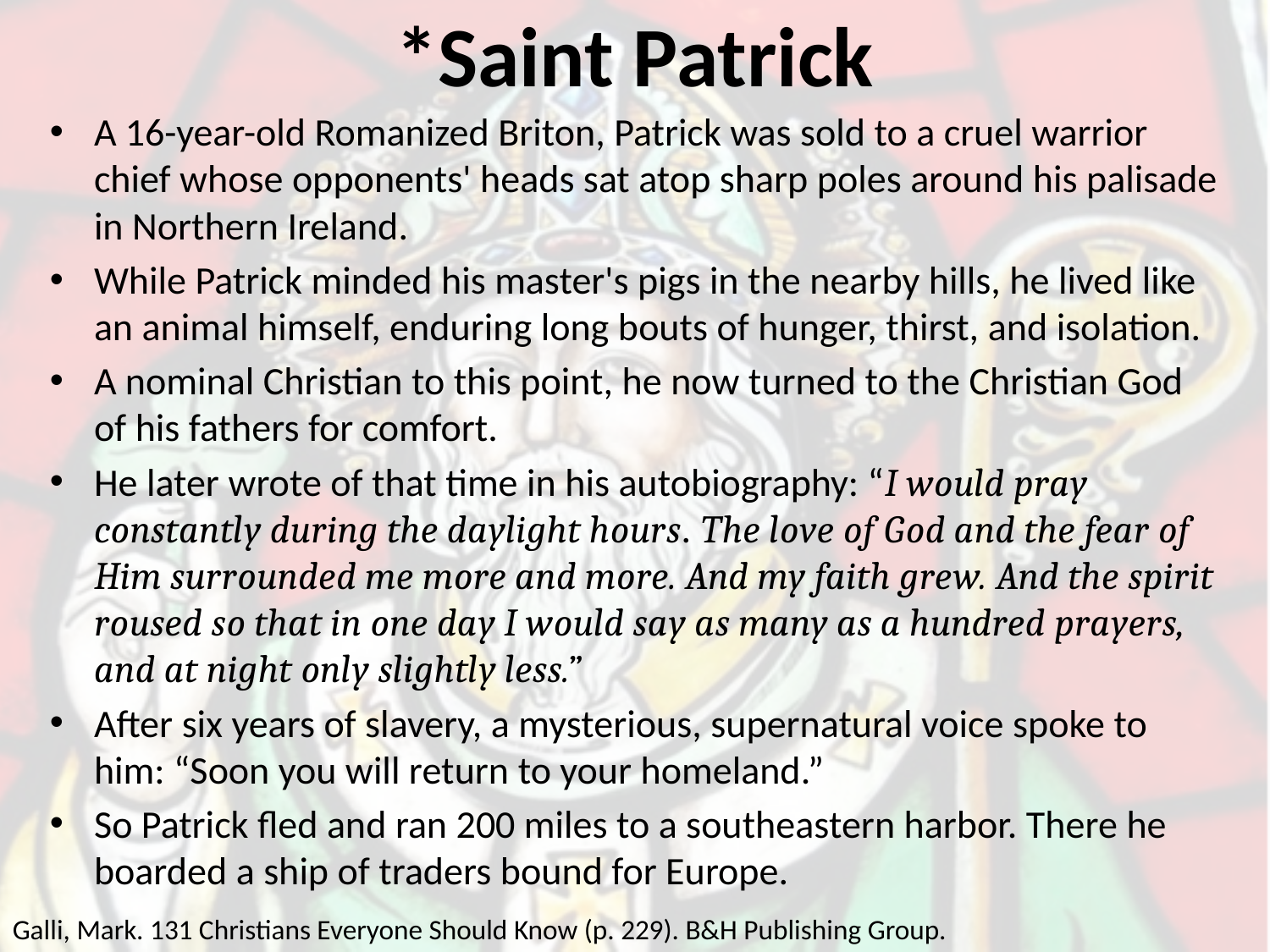

# *Saint Patrick
A 16-year-old Romanized Briton, Patrick was sold to a cruel warrior chief whose opponents' heads sat atop sharp poles around his palisade in Northern Ireland.
While Patrick minded his master's pigs in the nearby hills, he lived like an animal himself, enduring long bouts of hunger, thirst, and isolation.
A nominal Christian to this point, he now turned to the Christian God of his fathers for comfort.
He later wrote of that time in his autobiography: “I would pray constantly during the daylight hours. The love of God and the fear of Him surrounded me more and more. And my faith grew. And the spirit roused so that in one day I would say as many as a hundred prayers, and at night only slightly less.”
After six years of slavery, a mysterious, supernatural voice spoke to him: “Soon you will return to your homeland.”
So Patrick fled and ran 200 miles to a southeastern harbor. There he boarded a ship of traders bound for Europe.
Galli, Mark. 131 Christians Everyone Should Know (p. 229). B&H Publishing Group.